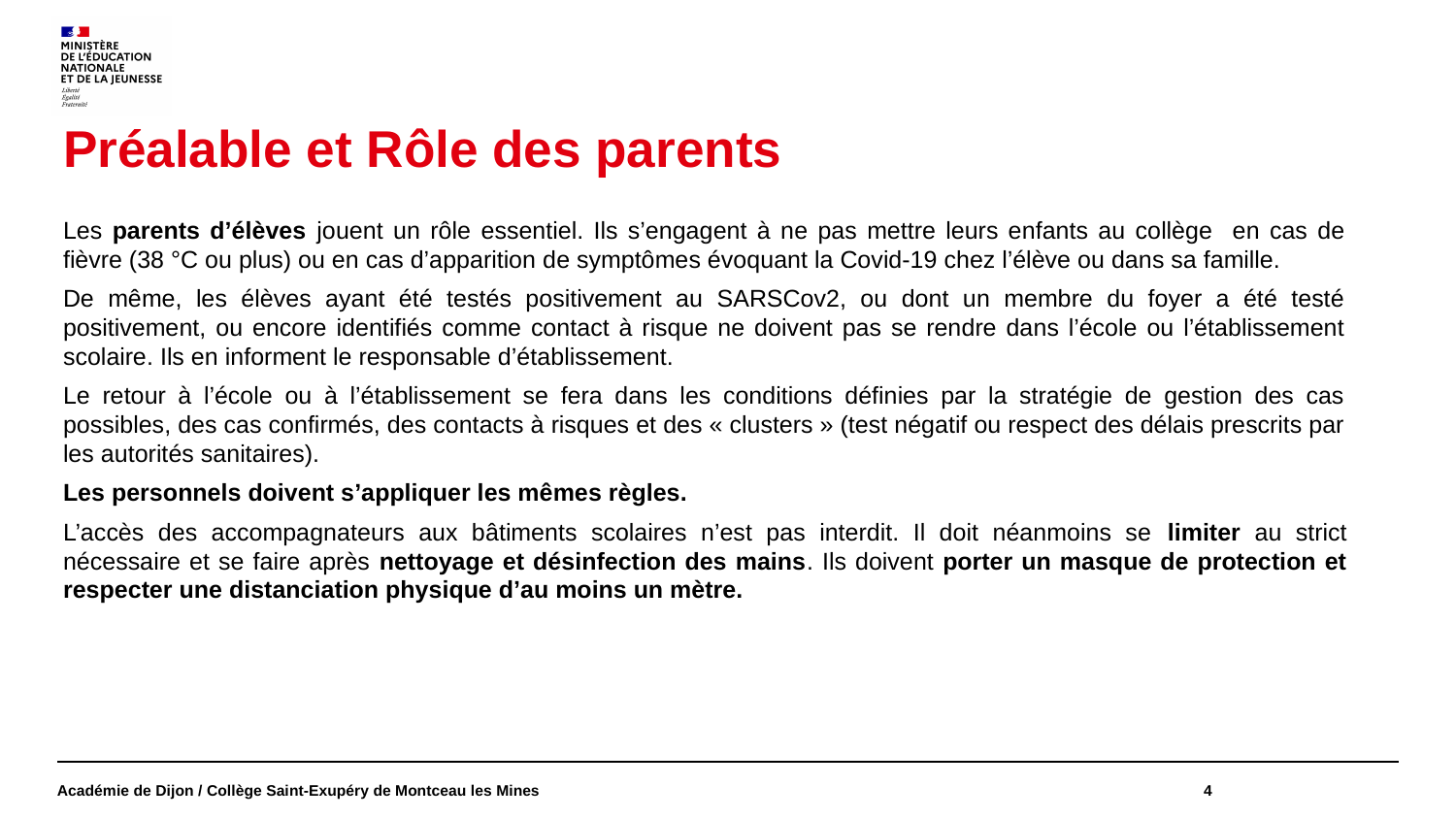

# Préalable et Rôle des parents
Les parents d’élèves jouent un rôle essentiel. Ils s’engagent à ne pas mettre leurs enfants au collège  en cas de fièvre (38 °C ou plus) ou en cas d’apparition de symptômes évoquant la Covid-19 chez l’élève ou dans sa famille.
De même, les élèves ayant été testés positivement au SARSCov2, ou dont un membre du foyer a été testé positivement, ou encore identifiés comme contact à risque ne doivent pas se rendre dans l’école ou l’établissement scolaire. Ils en informent le responsable d’établissement.
Le retour à l’école ou à l’établissement se fera dans les conditions définies par la stratégie de gestion des cas possibles, des cas confirmés, des contacts à risques et des « clusters » (test négatif ou respect des délais prescrits par les autorités sanitaires).
Les personnels doivent s’appliquer les mêmes règles.
L’accès des accompagnateurs aux bâtiments scolaires n’est pas interdit. Il doit néanmoins se limiter au strict nécessaire et se faire après nettoyage et désinfection des mains. Ils doivent porter un masque de protection et respecter une distanciation physique d’au moins un mètre.

Académie de Dijon / Collège Saint-Exupéry de Montceau les Mines
4